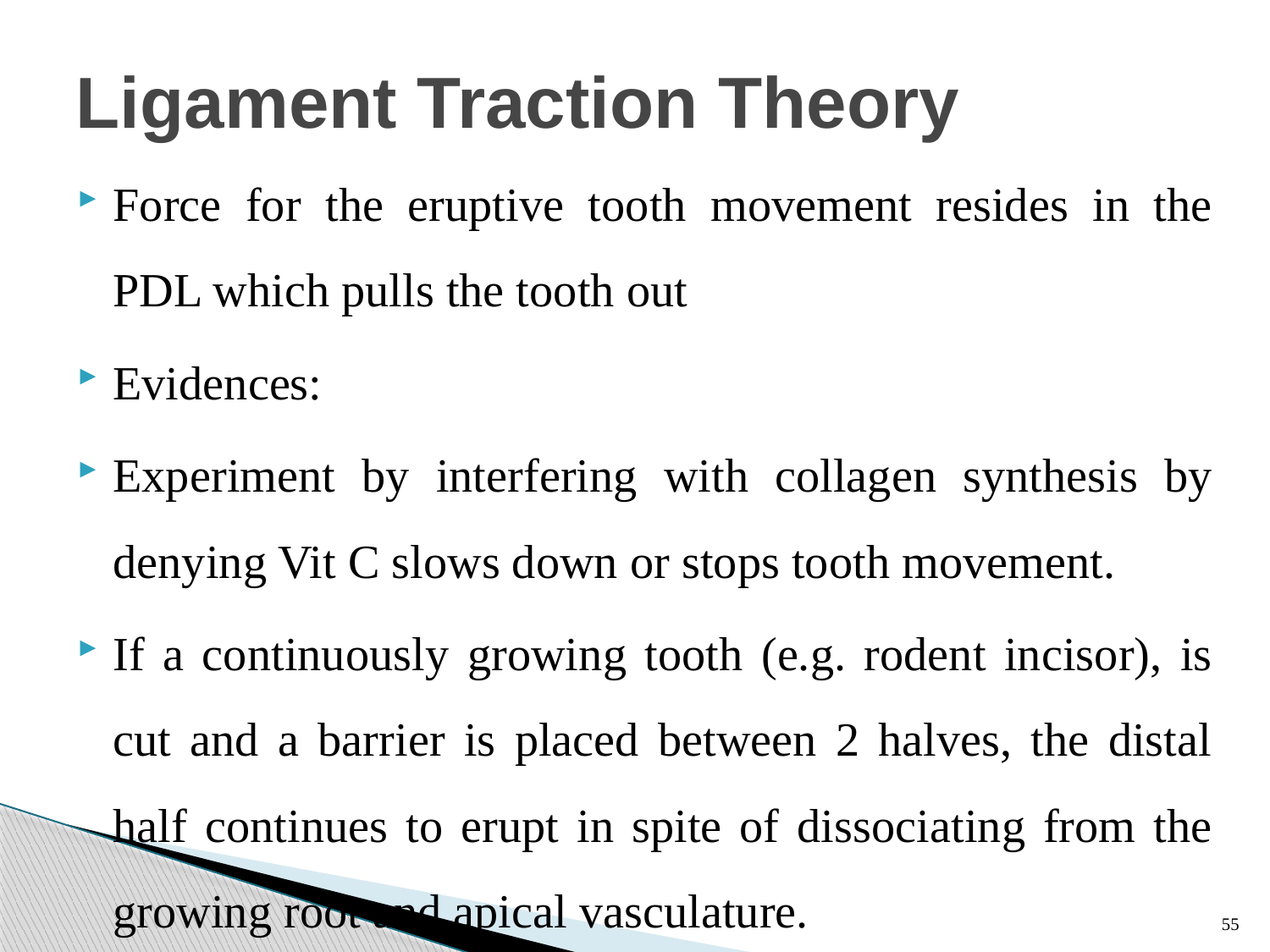

# Ligament Traction Theory
Force for the eruptive tooth movement resides in the PDL which pulls the tooth out
Evidences:
Experiment by interfering with collagen synthesis by denying Vit C slows down or stops tooth movement.
If a continuously growing tooth (e.g. rodent incisor), is cut and a barrier is placed between 2 halves, the distal half continues to erupt in spite of dissociating from the growing root and apical vasculature.
55